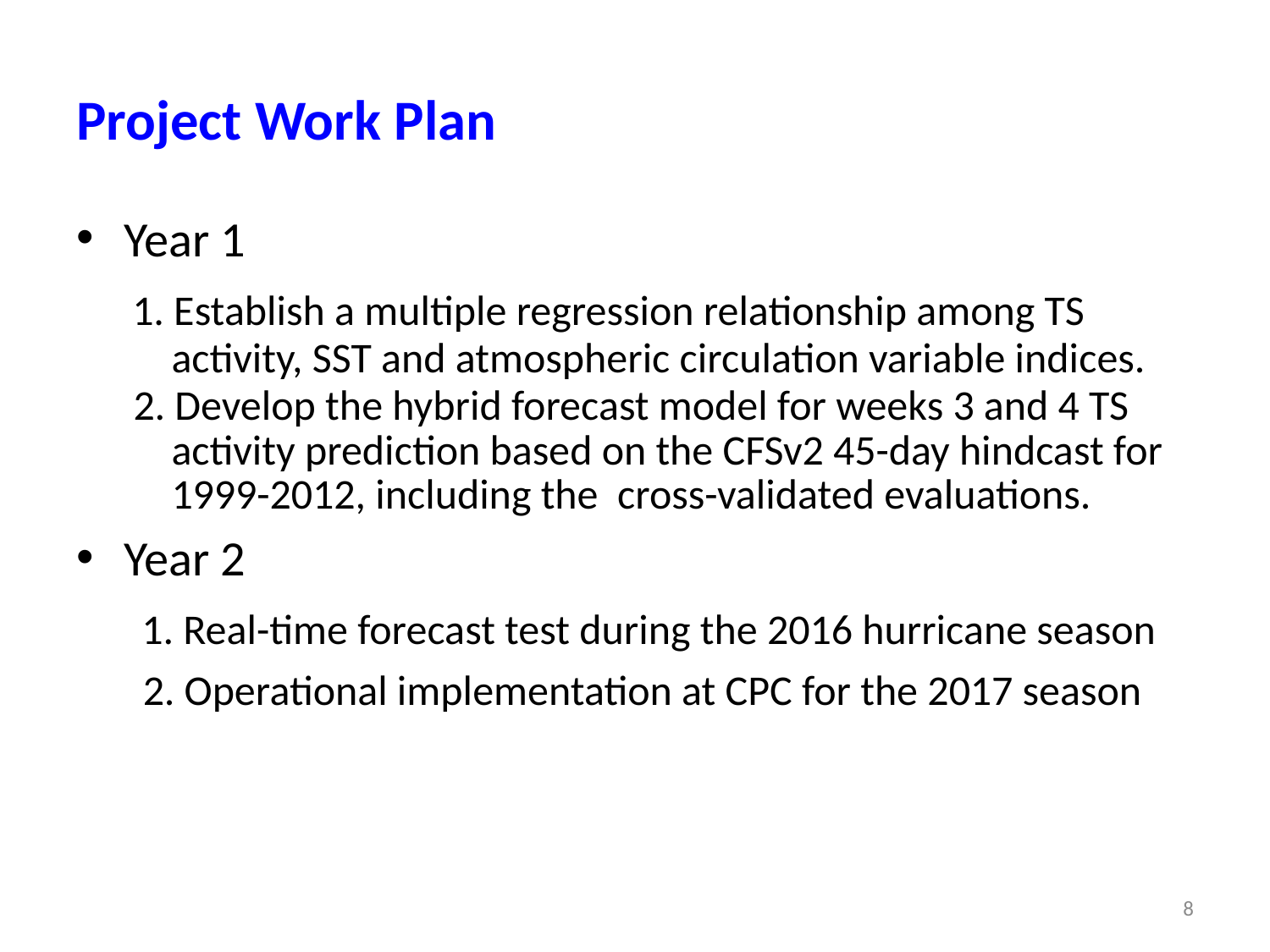

# Project Work Plan
Year 1
     1. Establish a multiple regression relationship among TS
          activity, SST and atmospheric circulation variable indices.
      2. Develop the hybrid forecast model for weeks 3 and 4 TS
          activity prediction based on the CFSv2 45-day hindcast for
          1999-2012, including the  cross-validated evaluations.
Year 2
      1. Real-time forecast test during the 2016 hurricane season
       2. Operational implementation at CPC for the 2017 season
8